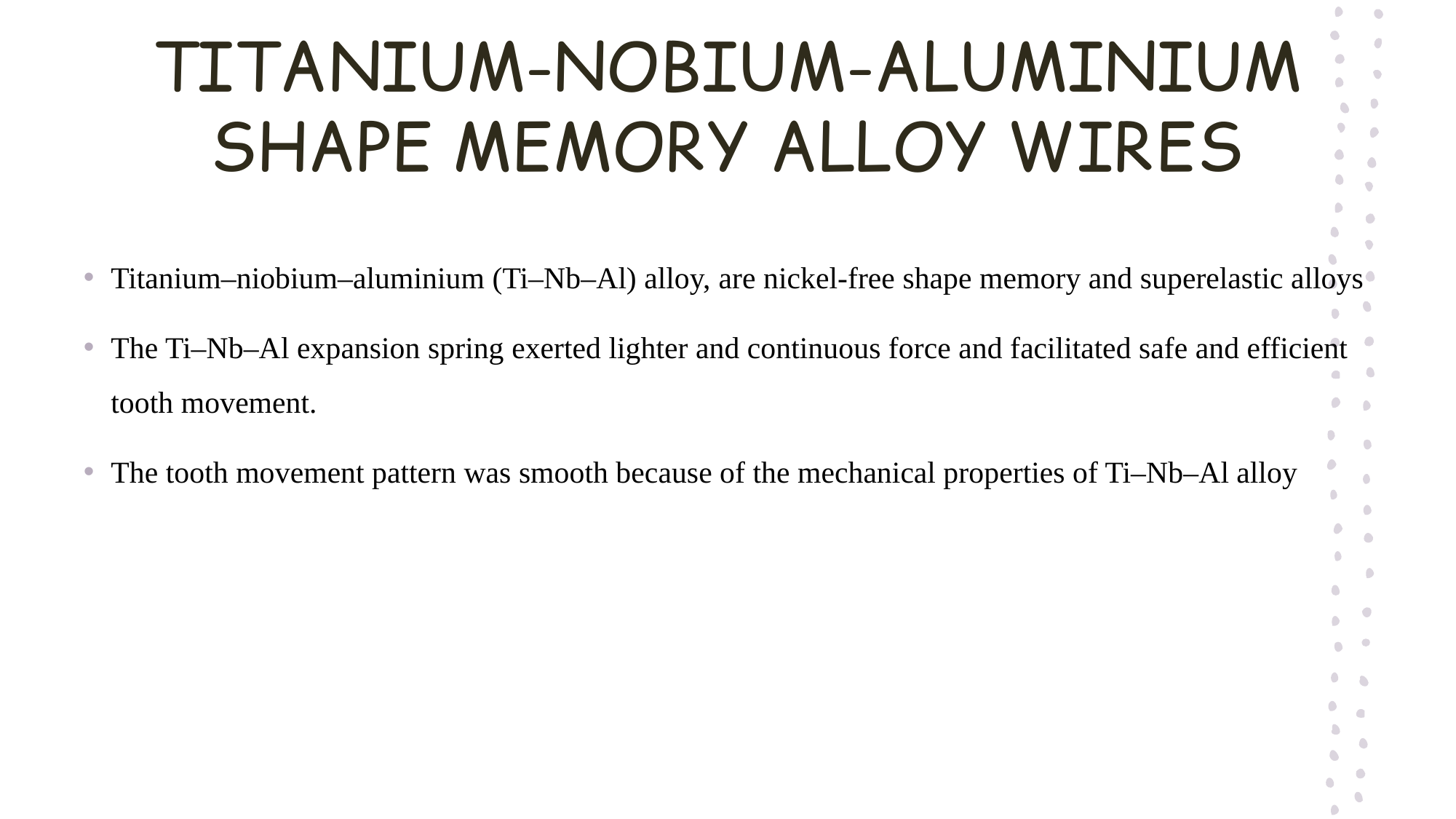

# TITANIUM-NOBIUM-ALUMINIUM SHAPE MEMORY ALLOY WIRES
Titanium–niobium–aluminium (Ti–Nb–Al) alloy, are nickel-free shape memory and superelastic alloys
The Ti–Nb–Al expansion spring exerted lighter and continuous force and facilitated safe and efficient tooth movement.
The tooth movement pattern was smooth because of the mechanical properties of Ti–Nb–Al alloy